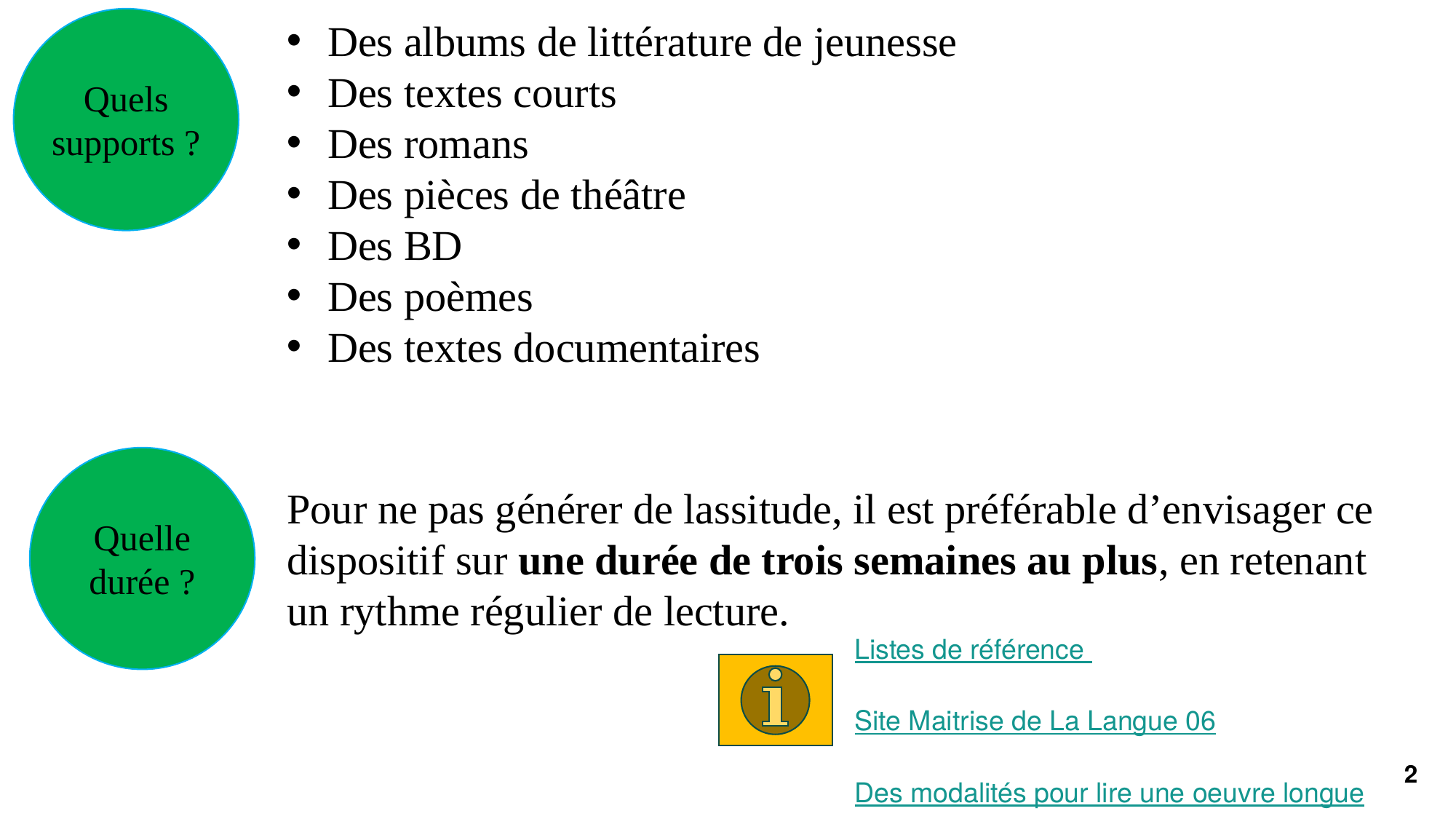

Des albums de littérature de jeunesse
Des textes courts
Des romans
Des pièces de théâtre
Des BD
Des poèmes
Des textes documentaires
Quels supports ?

Pour ne pas générer de lassitude, il est préférable d’envisager ce dispositif sur une durée de trois semaines au plus, en retenant un rythme régulier de lecture.
Quelle durée ?
Listes de référence

Site Maitrise de La Langue 06

Des modalités pour lire une oeuvre longue

2